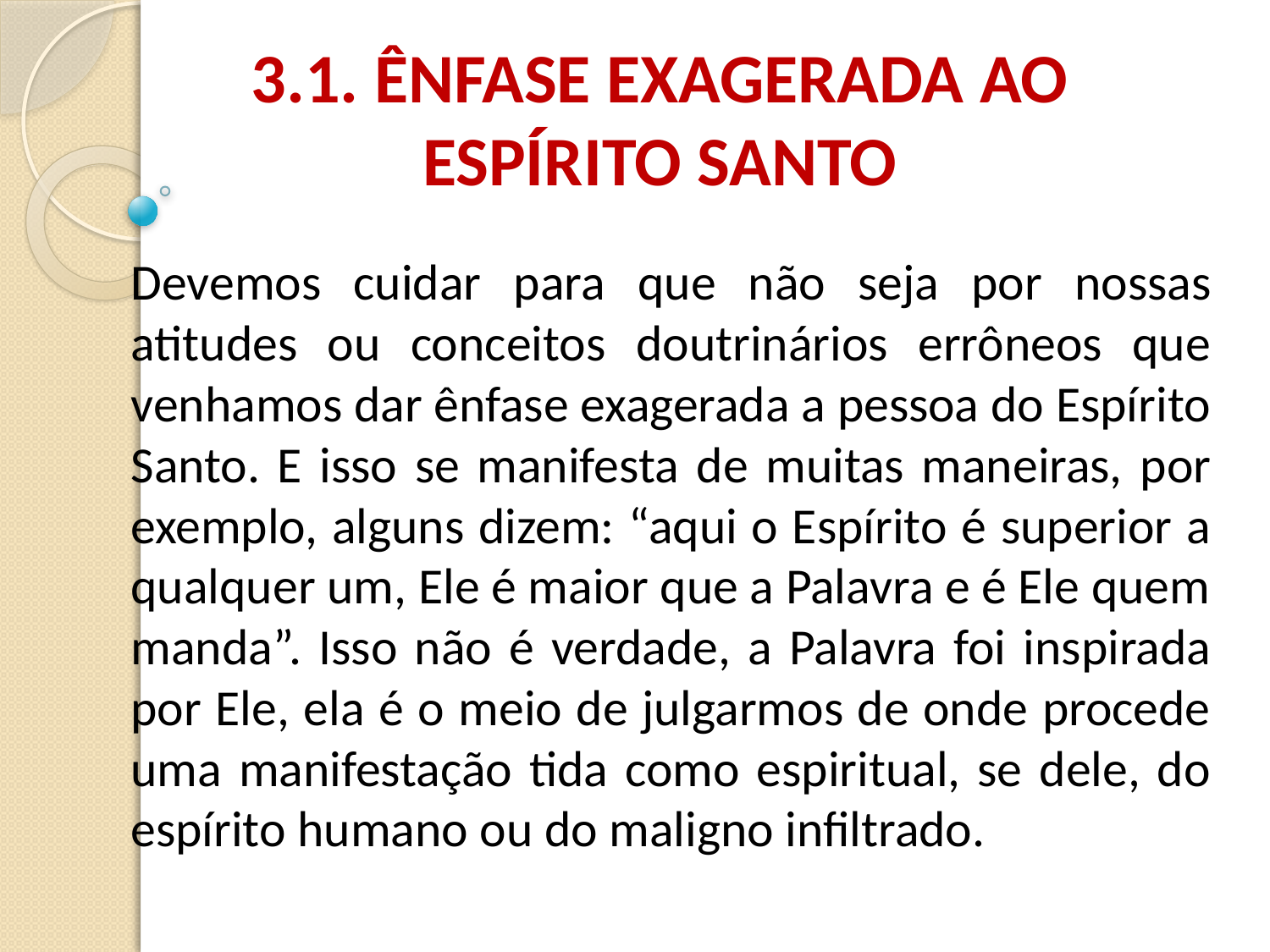

# 3.1. ÊNFASE EXAGERADA AO ESPÍRITO SANTO

	Devemos cuidar para que não seja por nossas atitudes ou conceitos doutrinários errôneos que venhamos dar ênfase exagerada a pessoa do Espírito Santo. E isso se manifesta de muitas maneiras, por exemplo, alguns dizem: “aqui o Espírito é superior a qualquer um, Ele é maior que a Palavra e é Ele quem manda”. Isso não é verdade, a Palavra foi inspirada por Ele, ela é o meio de julgarmos de onde procede uma manifestação tida como espiritual, se dele, do espírito humano ou do maligno infiltrado.